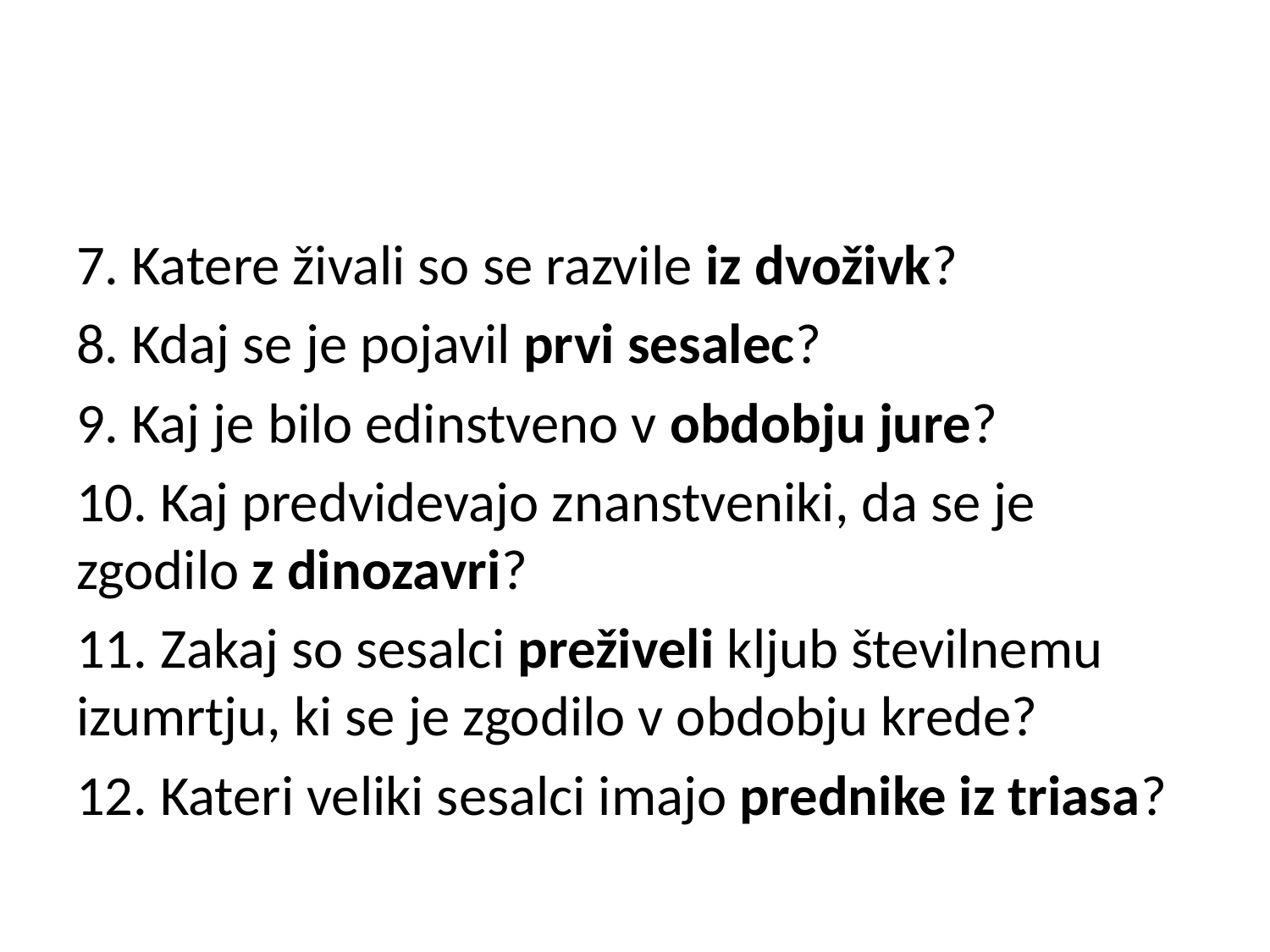

#
7. Katere živali so se razvile iz dvoživk?
8. Kdaj se je pojavil prvi sesalec?
9. Kaj je bilo edinstveno v obdobju jure?
10. Kaj predvidevajo znanstveniki, da se je zgodilo z dinozavri?
11. Zakaj so sesalci preživeli kljub številnemu izumrtju, ki se je zgodilo v obdobju krede?
12. Kateri veliki sesalci imajo prednike iz triasa?